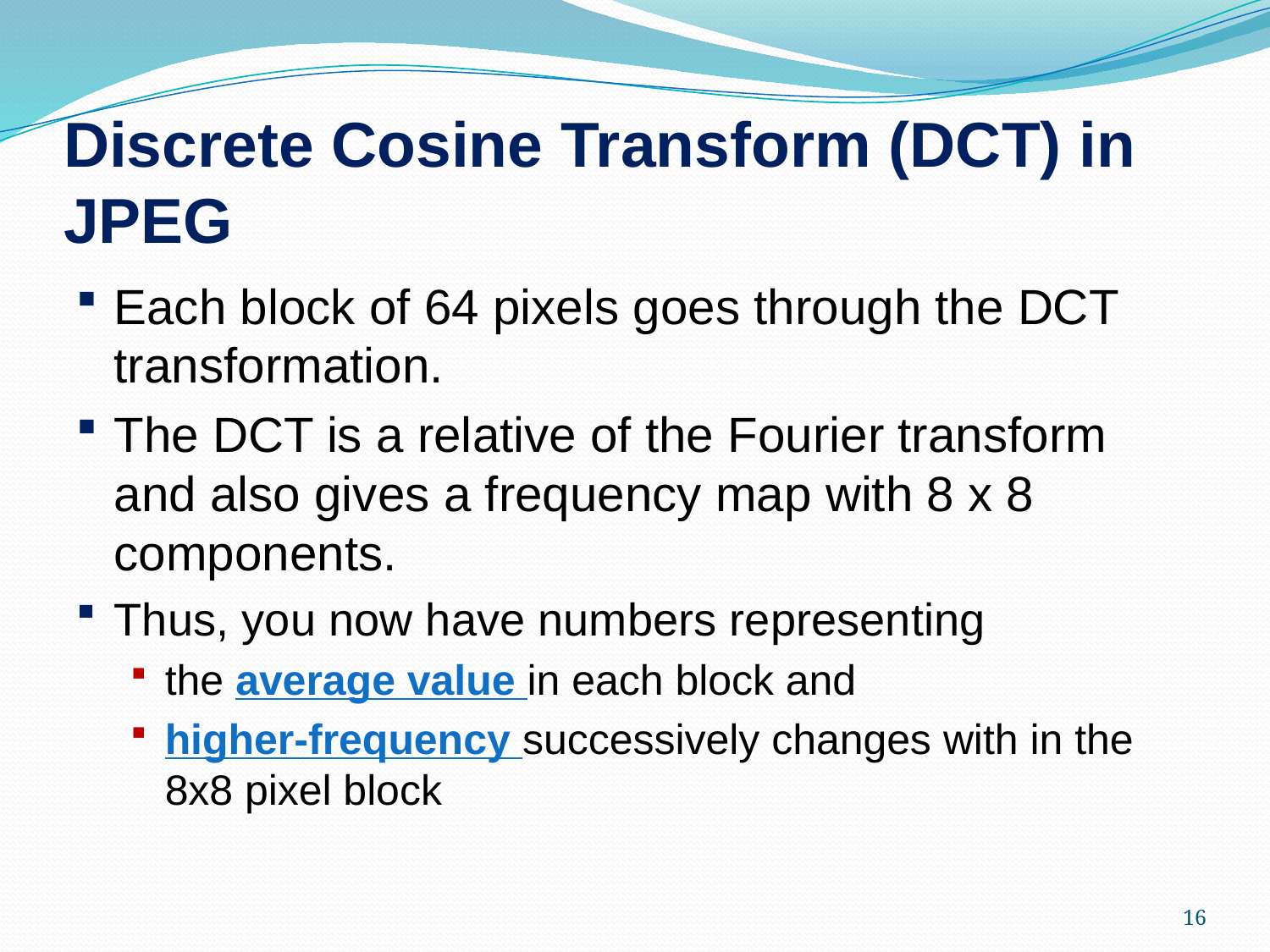

# Discrete Cosine Transform (DCT) in JPEG
Each block of 64 pixels goes through the DCT transformation.
The DCT is a relative of the Fourier transform and also gives a frequency map with 8 x 8 components.
Thus, you now have numbers representing
the average value in each block and
higher-frequency successively changes with in the 8x8 pixel block
16